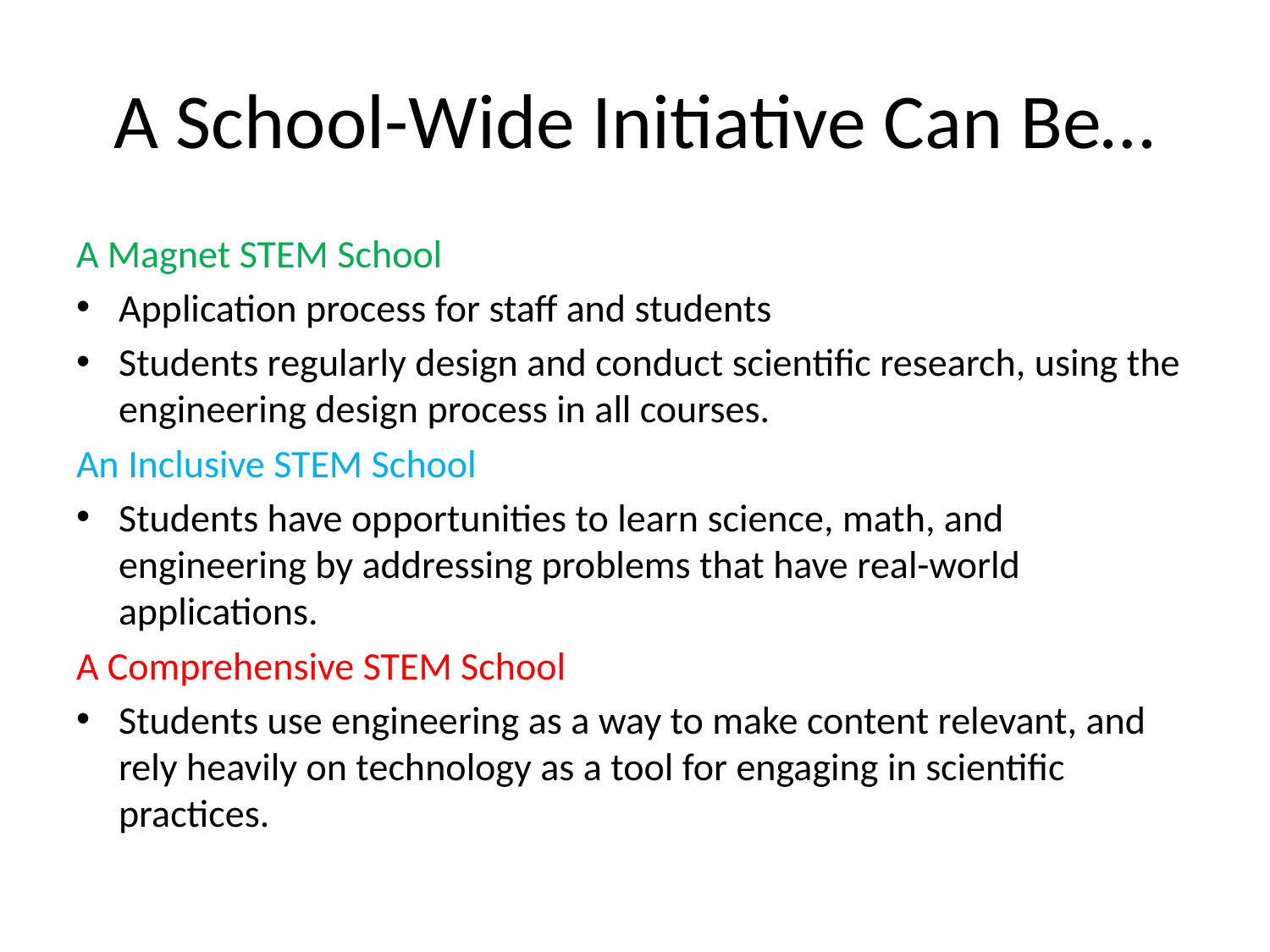

# A School-Wide Initiative Can Be…
A Magnet STEM School
Application process for staff and students
Students regularly design and conduct scientific research, using the engineering design process in all courses.
An Inclusive STEM School
Students have opportunities to learn science, math, and engineering by addressing problems that have real-world applications.
A Comprehensive STEM School
Students use engineering as a way to make content relevant, and rely heavily on technology as a tool for engaging in scientific practices.